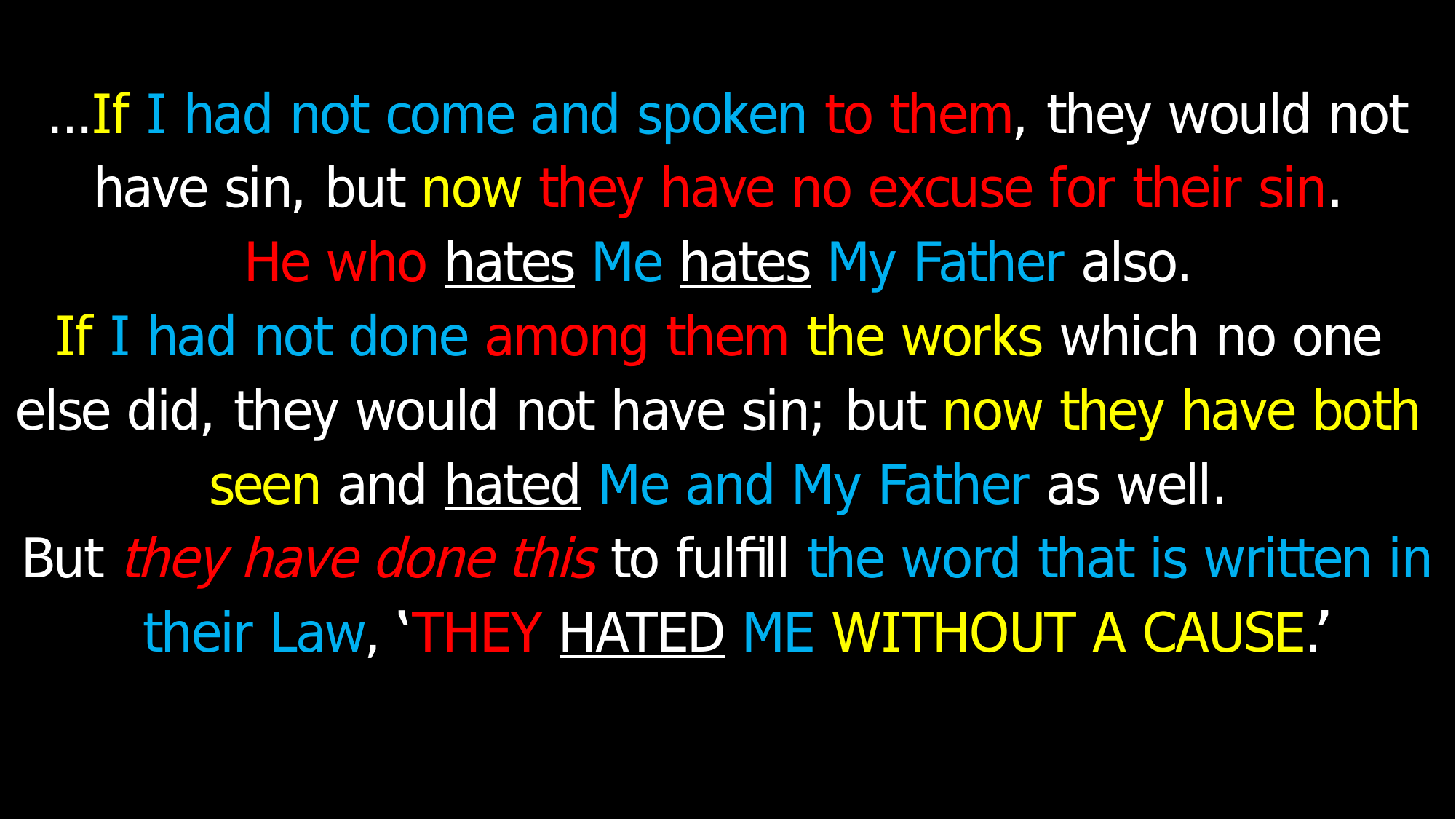

…If I had not come and spoken to them, they would not
have sin, but now they have no excuse for their sin.
He who hates Me hates My Father also.
If I had not done among them the works which no one
else did, they would not have sin; but now they have both
seen and hated Me and My Father as well.
But they have done this to fulfill the word that is written in
 their Law, ‘They hated Me without a cause.’